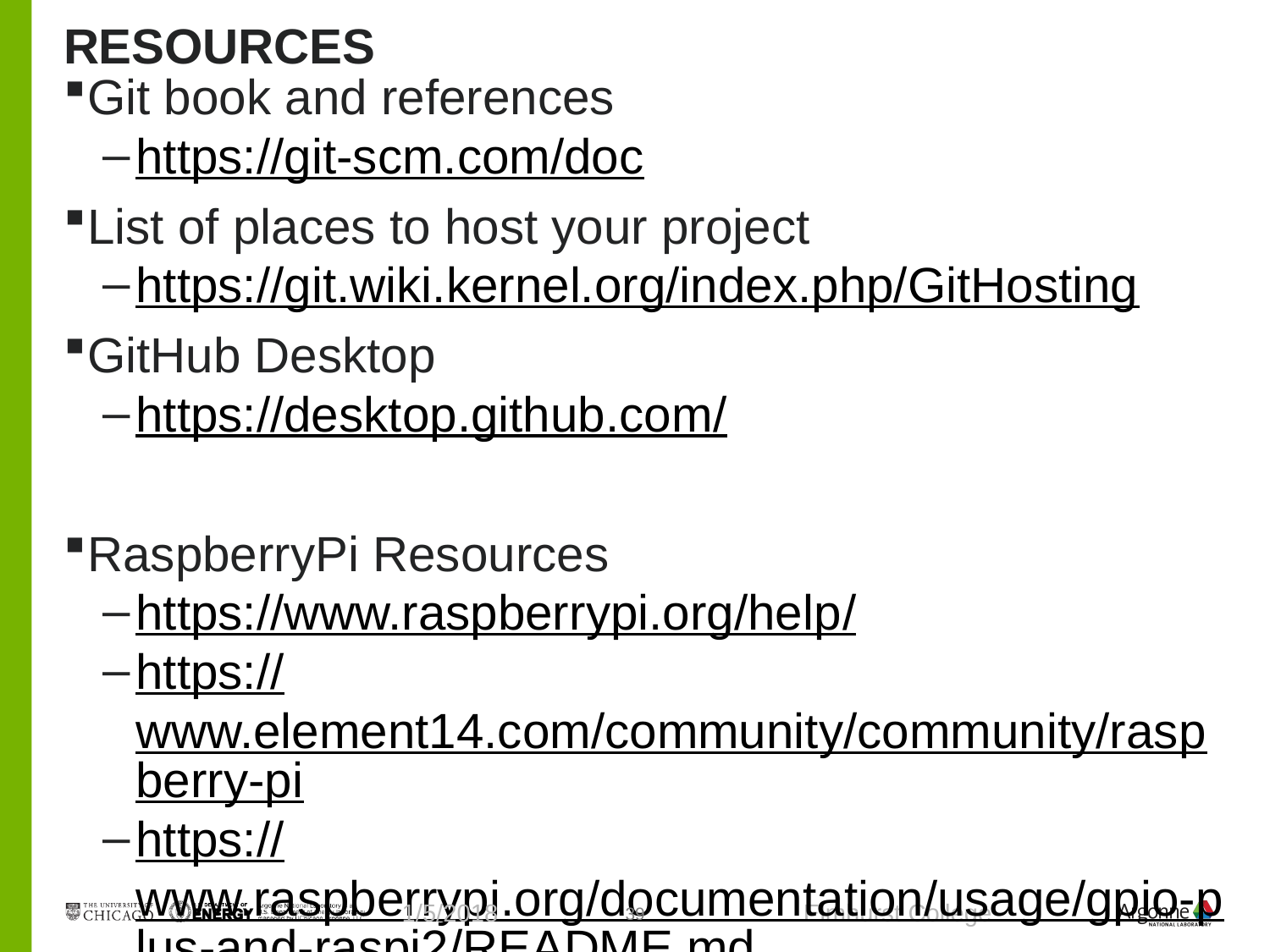

# resources
Git book and references
https://git-scm.com/doc
List of places to host your project
https://git.wiki.kernel.org/index.php/GitHosting
GitHub Desktop
https://desktop.github.com/

RaspberryPi Resources
https://www.raspberrypi.org/help/
https://www.element14.com/community/community/raspberry-pi
https://www.raspberrypi.org/documentation/usage/gpio-plus-and-raspi2/README.md

1/5/2018
Elmhurst College
39